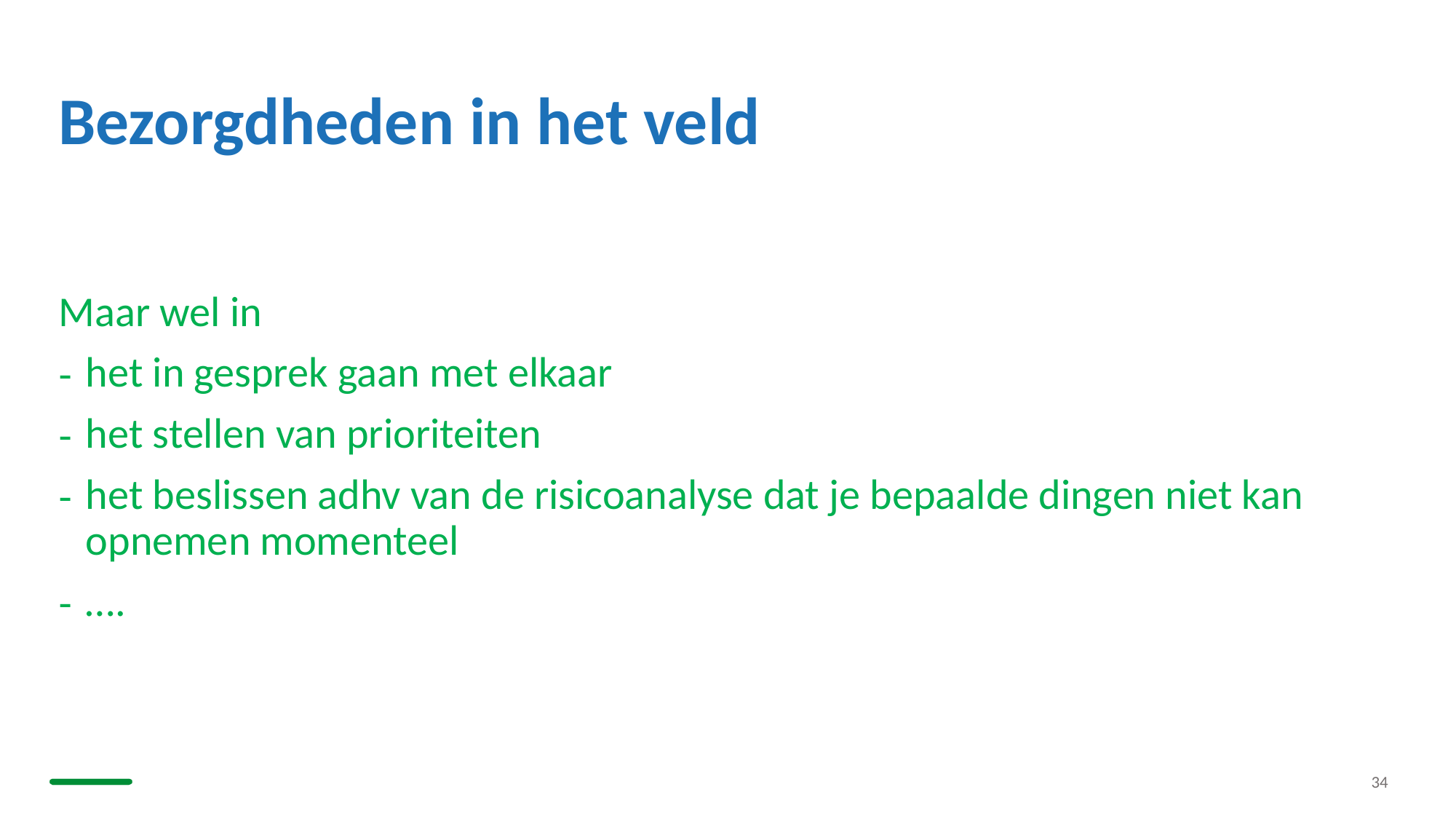

# Bezorgdheden in het veld

Maar wel in
het in gesprek gaan met elkaar
het stellen van prioriteiten
het beslissen adhv van de risicoanalyse dat je bepaalde dingen niet kan opnemen momenteel
….
34